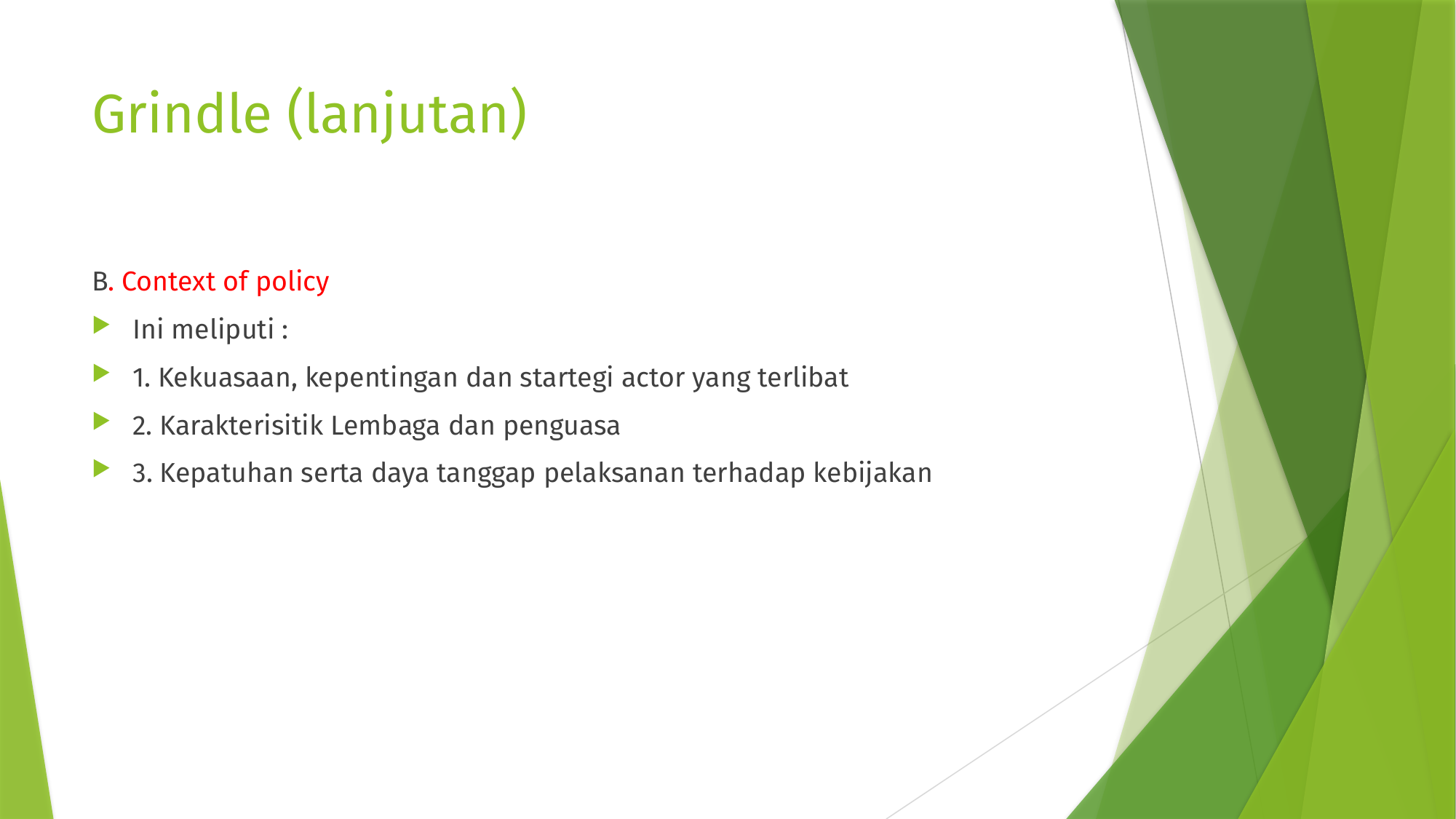

# Grindle (lanjutan)
B. Context of policy
Ini meliputi :
1. Kekuasaan, kepentingan dan startegi actor yang terlibat
2. Karakterisitik Lembaga dan penguasa
3. Kepatuhan serta daya tanggap pelaksanan terhadap kebijakan